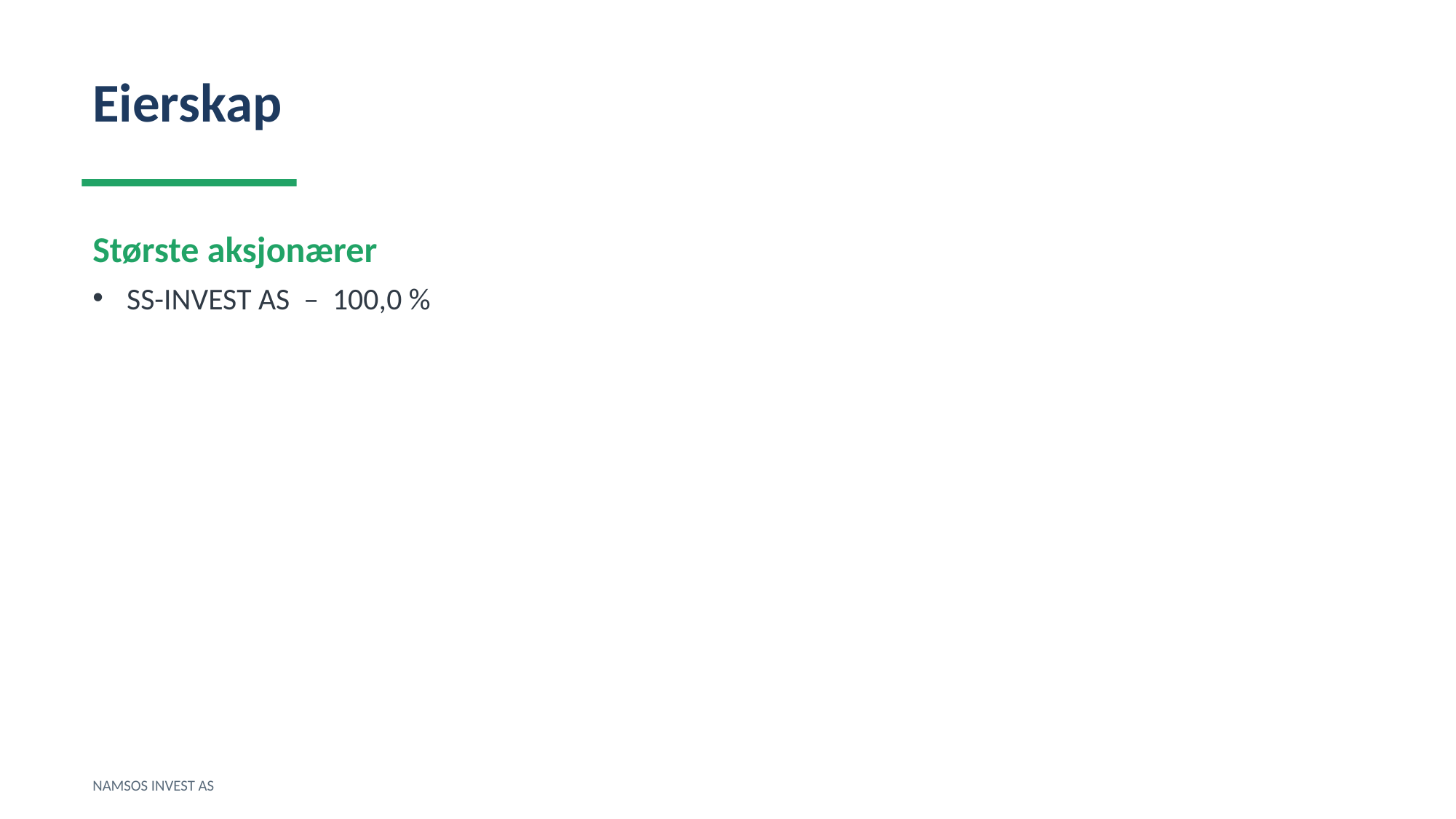

Eierskap

Største aksjonærer
SS-INVEST AS  –  100,0 %
NAMSOS INVEST AS